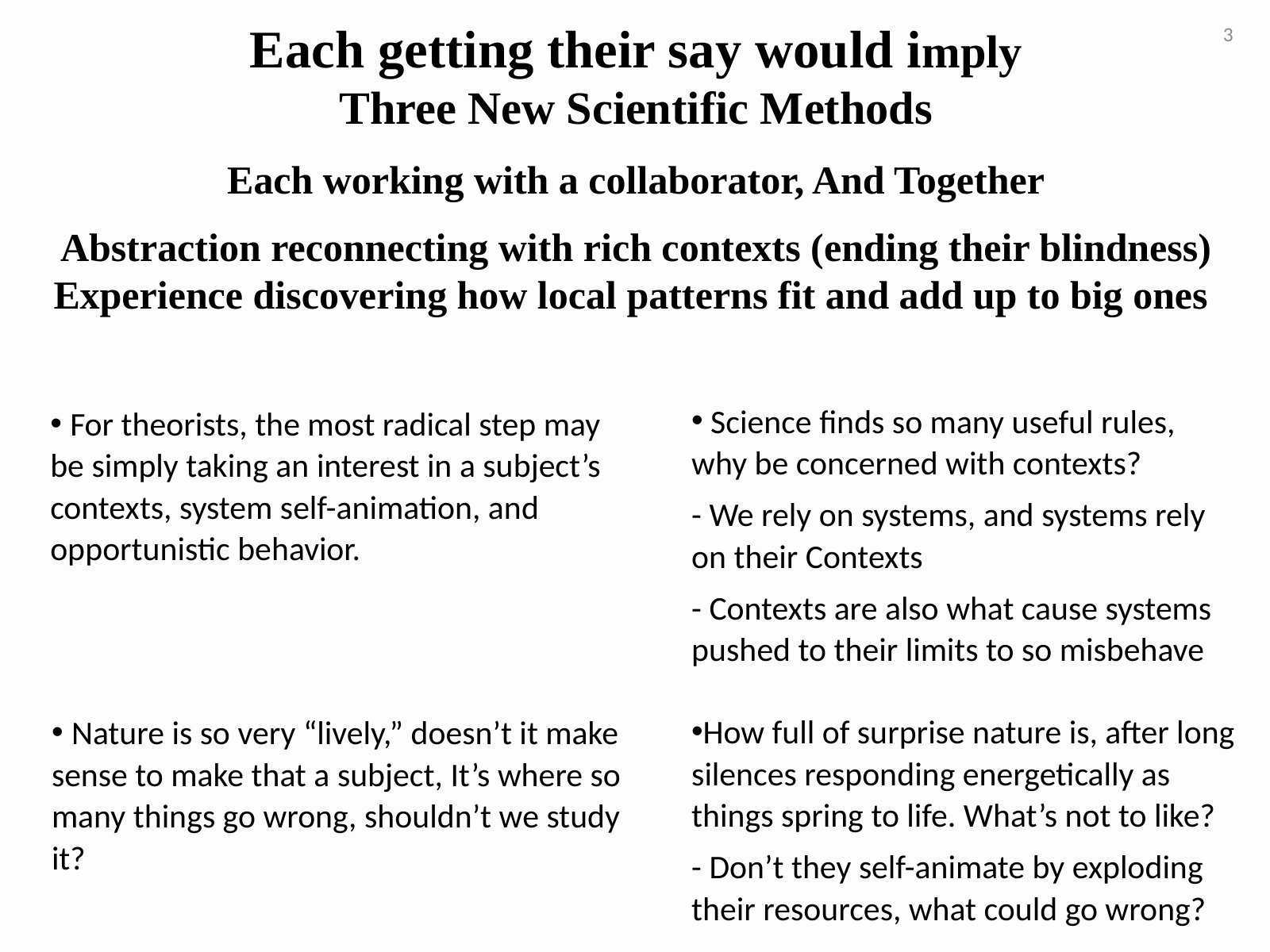

Each getting their say would imply
Three New Scientific Methods

Each working with a collaborator, And Together
Abstraction reconnecting with rich contexts (ending their blindness)
Experience discovering how local patterns fit and add up to big ones
3
 Science finds so many useful rules, why be concerned with contexts?
- We rely on systems, and systems rely on their Contexts
- Contexts are also what cause systems pushed to their limits to so misbehave
 For theorists, the most radical step may be simply taking an interest in a subject’s contexts, system self-animation, and opportunistic behavior.
How full of surprise nature is, after long silences responding energetically as things spring to life. What’s not to like?
- Don’t they self-animate by exploding their resources, what could go wrong?
 Nature is so very “lively,” doesn’t it make sense to make that a subject, It’s where so many things go wrong, shouldn’t we study it?